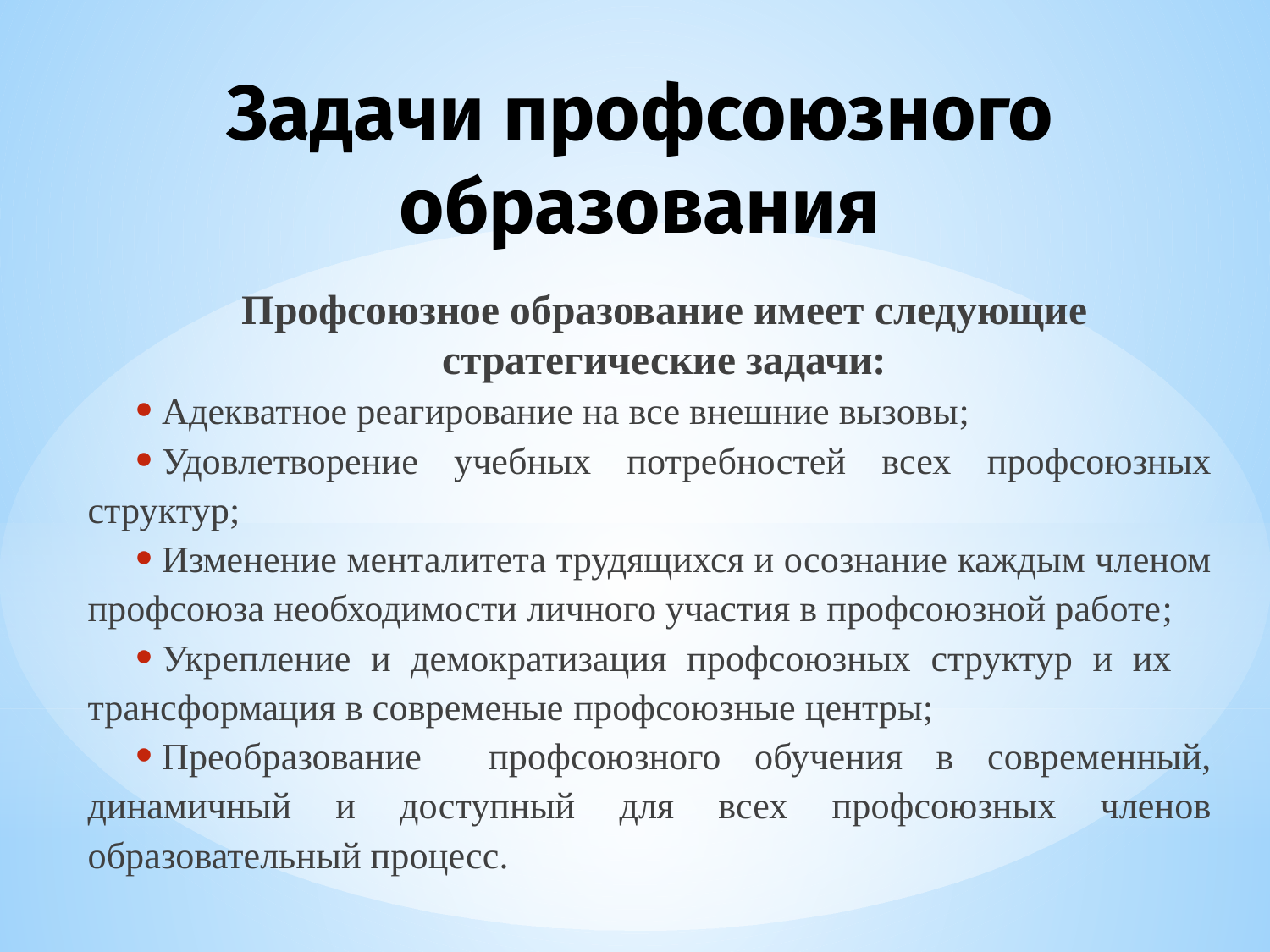

# Задачи профсоюзного образования
Профсоюзное образование имеет следующие стратегические задачи:
Адекватноe реагирование на все внешние вызовы;
Удовлетворение учебных потребностей всех профсоюзных структур;
Изменение менталитета трудящихся и осознание каждым членом профсоюза необходимости личного участия в профсоюзной работе;
Укрепление и демократизация профсоюзных структур и их   трансформация в современые профсоюзные центры;
Преобразование  профсоюзного обучения в современный, динамичный и доступный для всех профсоюзных членов образовательный процесс.